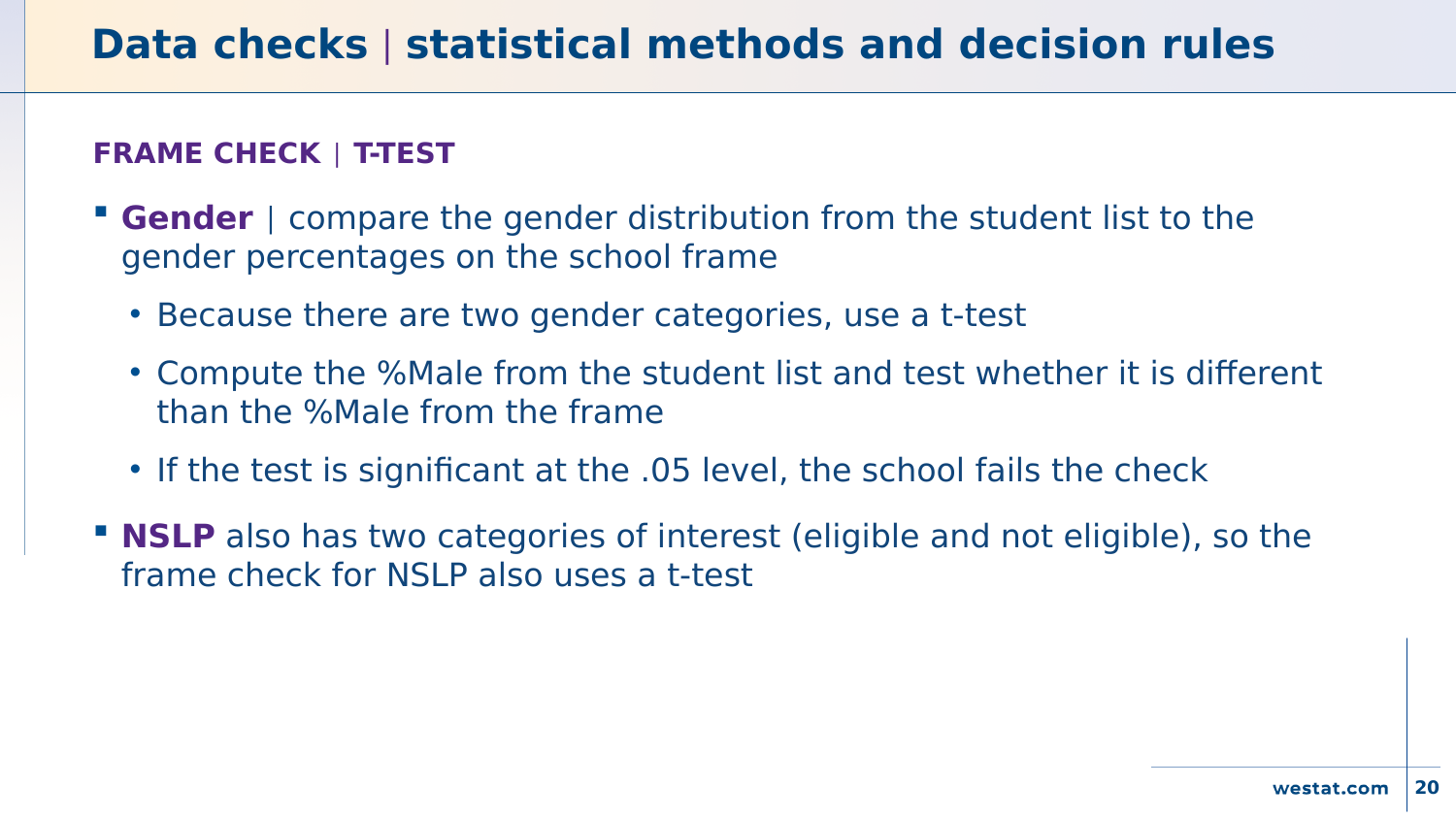

# Data checks | statistical methods and decision rules
FRAME CHECK | T-TEST
Gender | compare the gender distribution from the student list to the gender percentages on the school frame
Because there are two gender categories, use a t-test
Compute the %Male from the student list and test whether it is different than the %Male from the frame
If the test is significant at the .05 level, the school fails the check
NSLP also has two categories of interest (eligible and not eligible), so the frame check for NSLP also uses a t-test

20